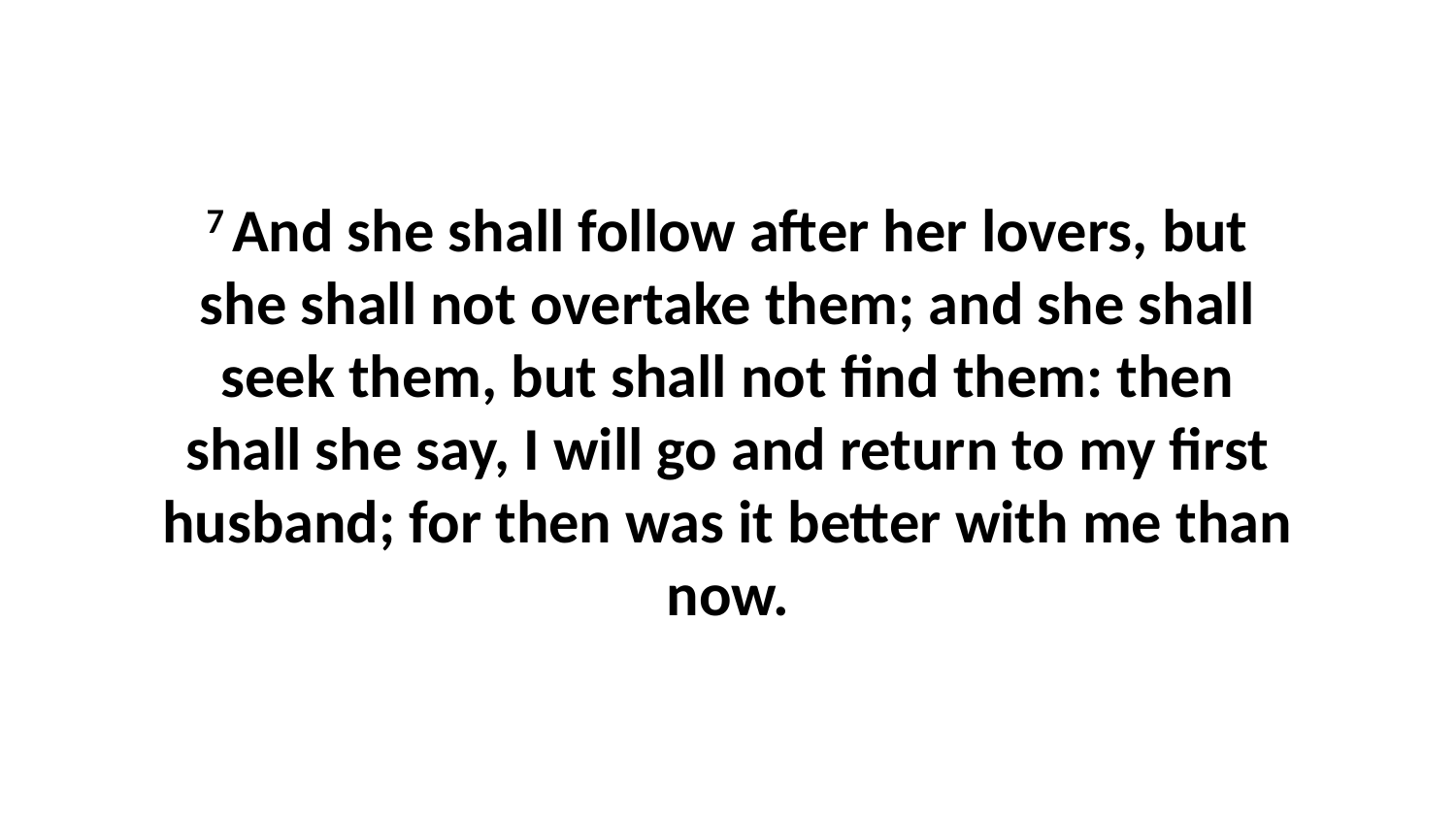

7 And she shall follow after her lovers, but she shall not overtake them; and she shall seek them, but shall not find them: then shall she say, I will go and return to my first husband; for then was it better with me than now.